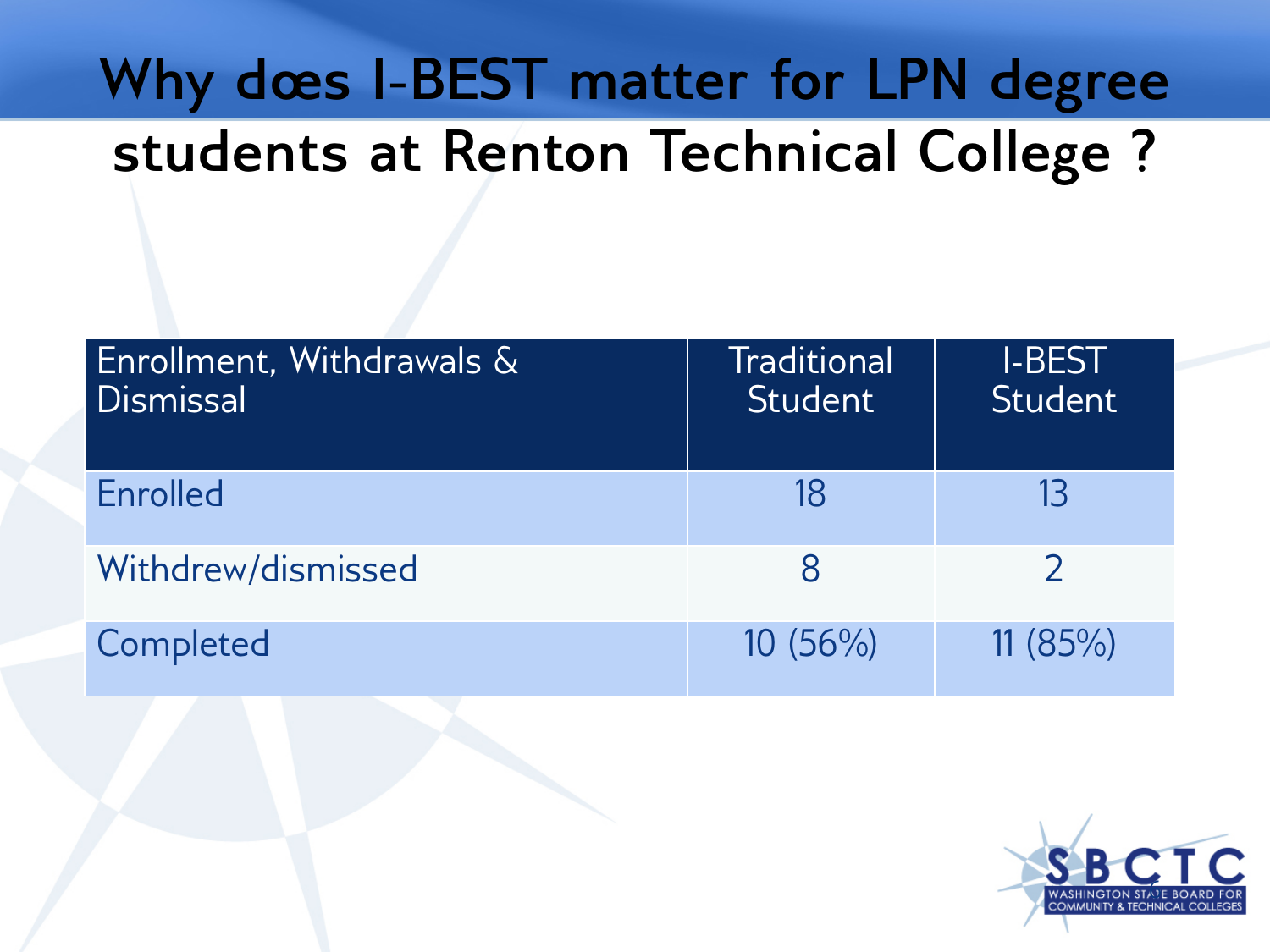

# Why does I-BEST matter for LPN degree students at Renton Technical College ?
| Enrollment, Withdrawals & Dismissal | Traditional Student | I-BEST Student |
| --- | --- | --- |
| Enrolled | 18 | 13 |
| Withdrew/dismissed | 8 | 2 |
| Completed | 10 (56%) | 11 (85%) |
6